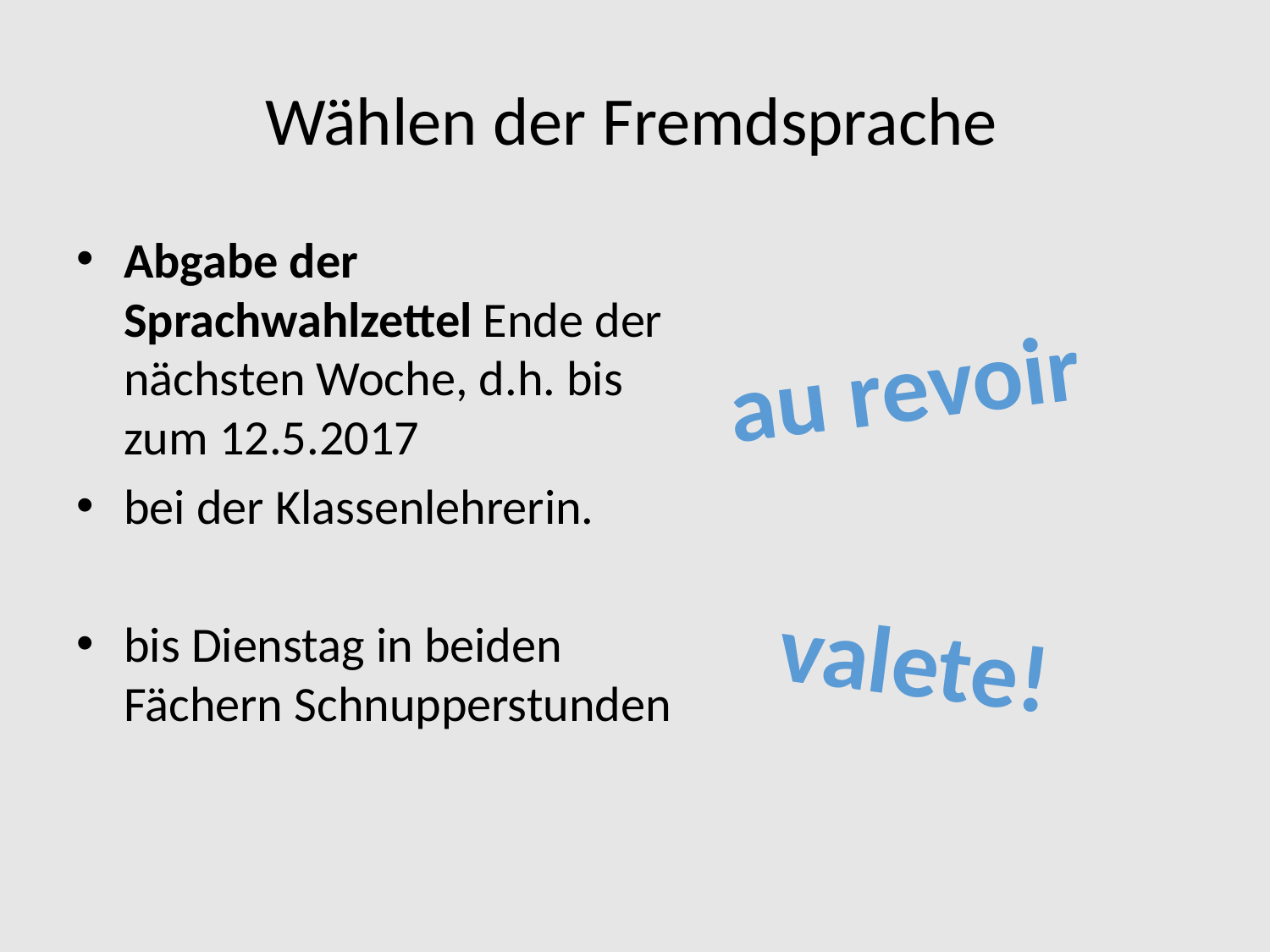

# Wählen der Fremdsprache
Abgabe der Sprachwahlzettel Ende der nächsten Woche, d.h. bis zum 12.5.2017
bei der Klassenlehrerin.

bis Dienstag in beiden Fächern Schnupperstunden

au revoir
valete!